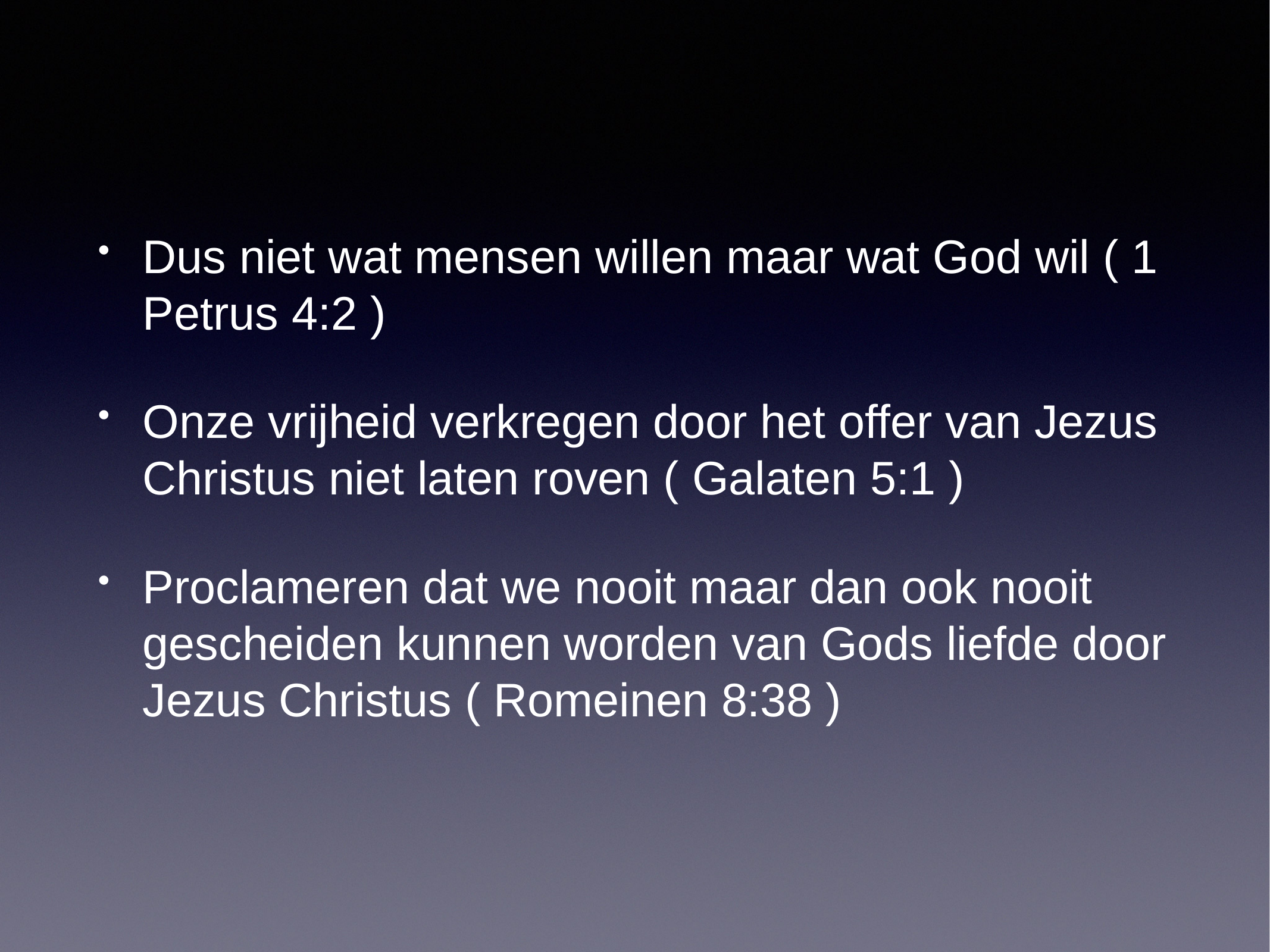

Dus niet wat mensen willen maar wat God wil ( 1 Petrus 4:2 )
Onze vrijheid verkregen door het offer van Jezus Christus niet laten roven ( Galaten 5:1 )
Proclameren dat we nooit maar dan ook nooit gescheiden kunnen worden van Gods liefde door Jezus Christus ( Romeinen 8:38 )